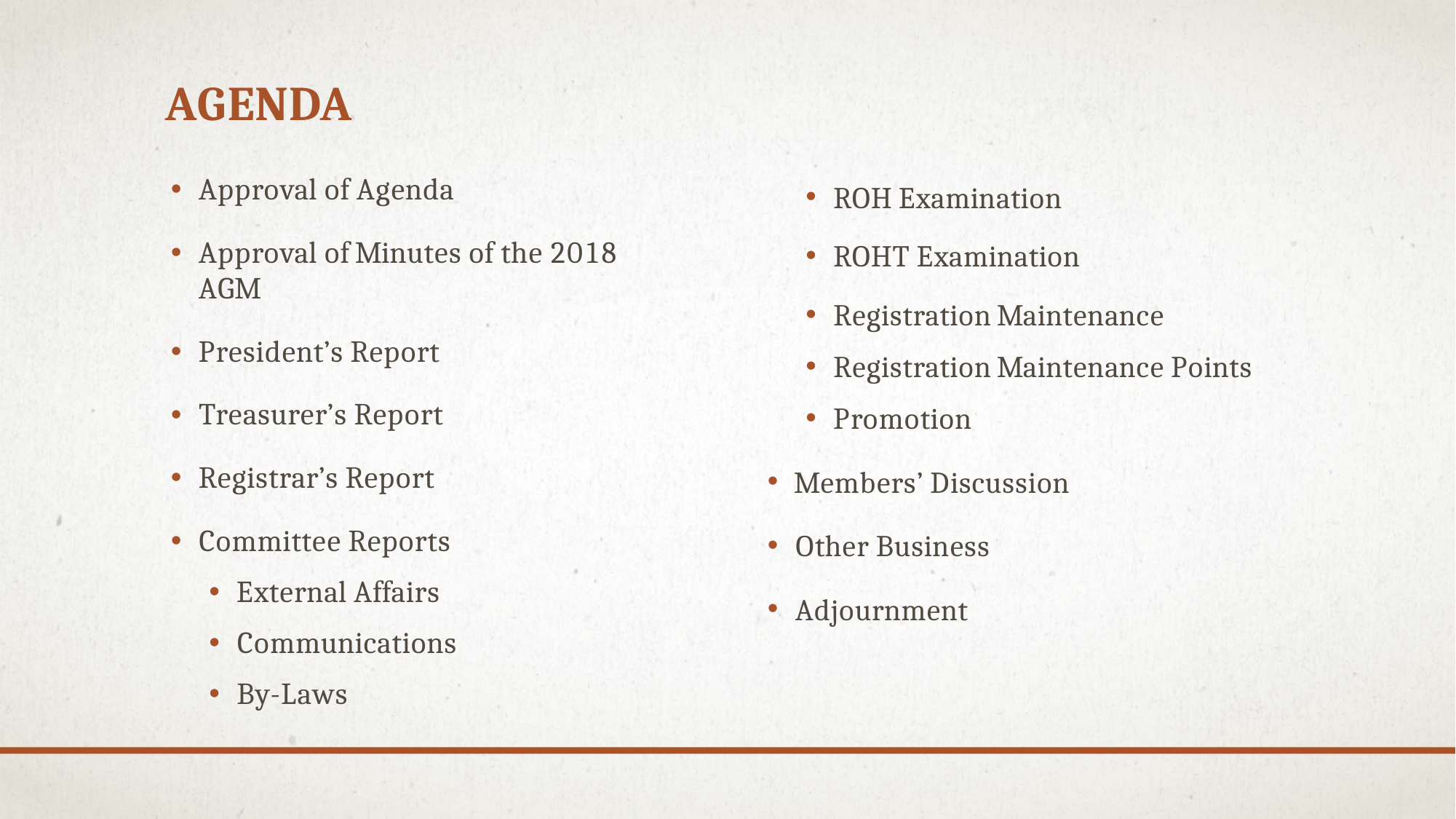

# AGENDA
Approval of Agenda
Approval of Minutes of the 2018 AGM
President’s Report
Treasurer’s Report
Registrar’s Report
Committee Reports
External Affairs
Communications
By-Laws

ROH Examination
ROHT Examination
Registration Maintenance
Registration Maintenance Points
Promotion
Members’ Discussion
Other Business
Adjournment